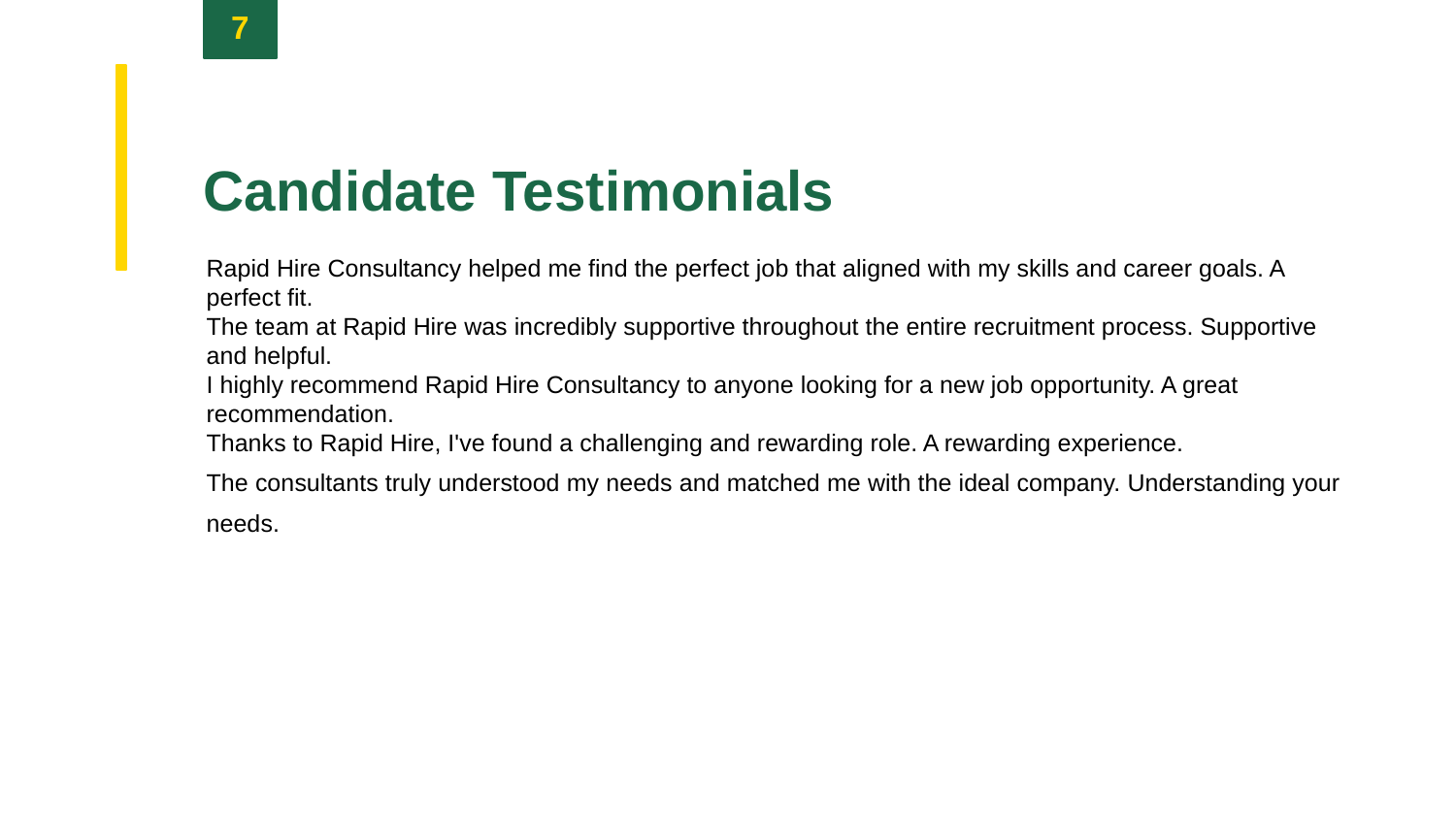

7

Candidate Testimonials
Rapid Hire Consultancy helped me find the perfect job that aligned with my skills and career goals. A perfect fit.
The team at Rapid Hire was incredibly supportive throughout the entire recruitment process. Supportive and helpful.
I highly recommend Rapid Hire Consultancy to anyone looking for a new job opportunity. A great recommendation.
Thanks to Rapid Hire, I've found a challenging and rewarding role. A rewarding experience.
The consultants truly understood my needs and matched me with the ideal company. Understanding your needs.